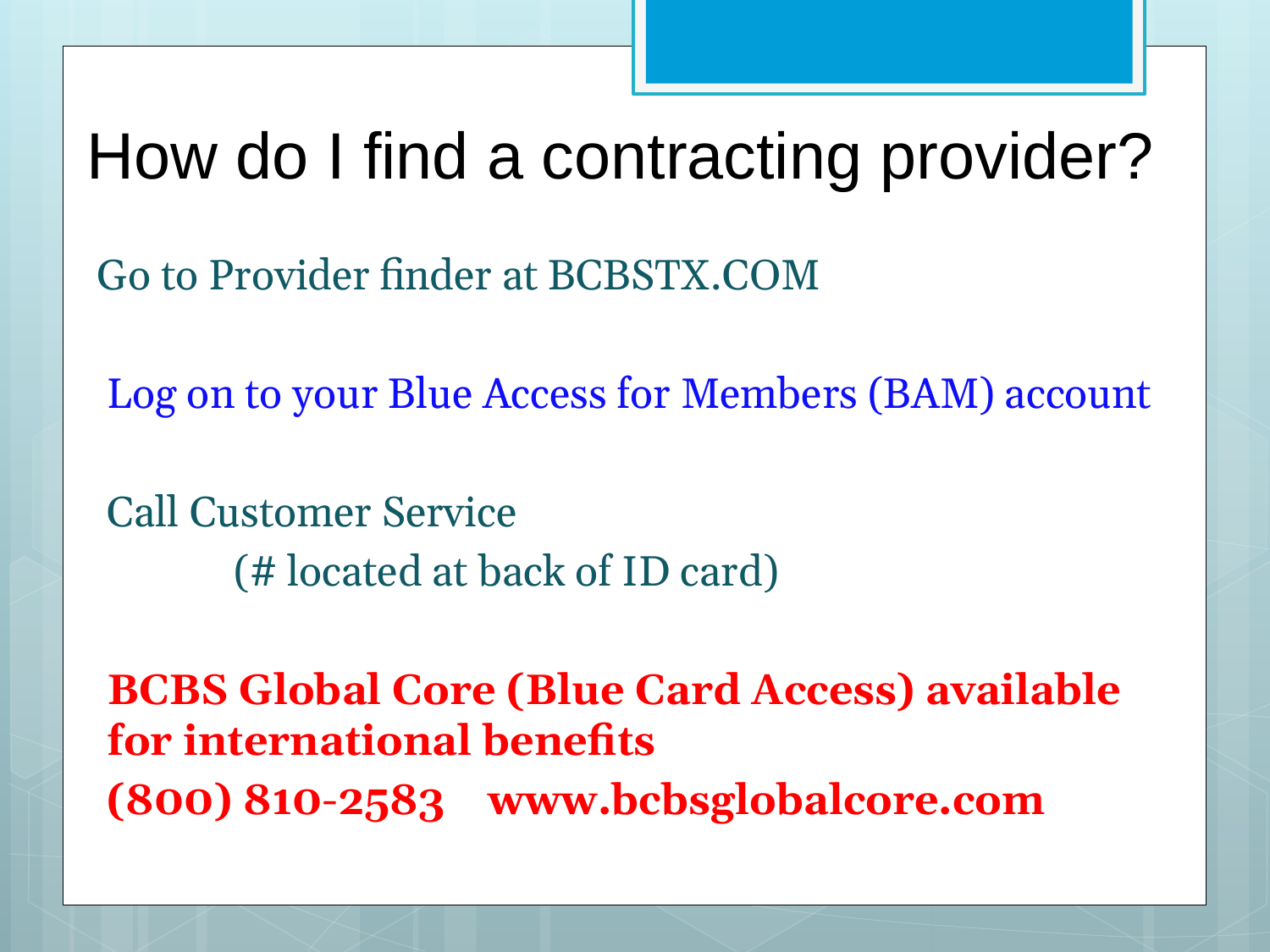

# How do I find a contracting provider?

Go to Provider finder at BCBSTX.COM

Log on to your Blue Access for Members (BAM) account

Call Customer Service
	(# located at back of ID card)

BCBS Global Core (Blue Card Access) available for international benefits
(800) 810-2583 	www.bcbsglobalcore.com